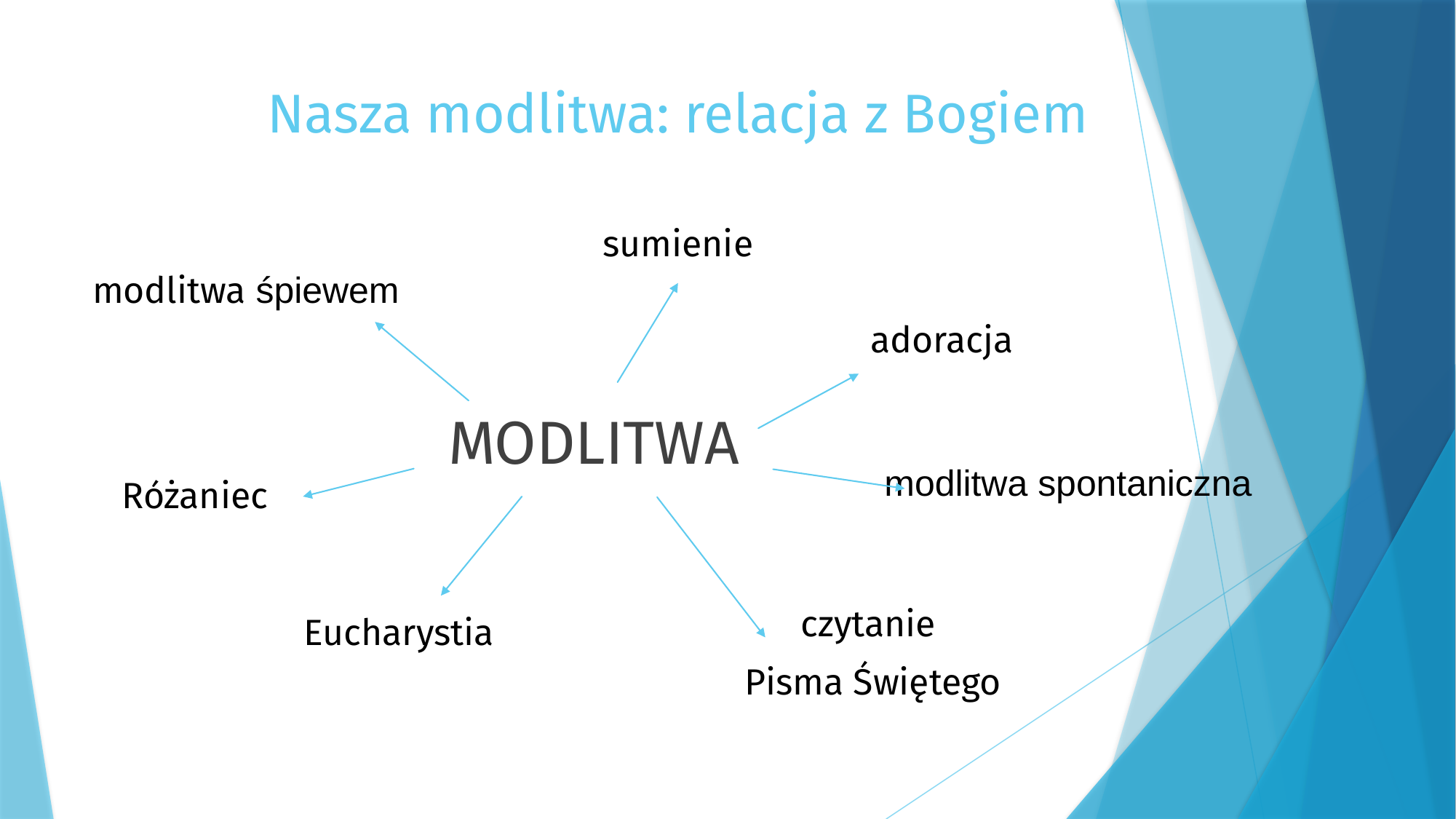

# Nasza modlitwa: relacja z Bogiem
sumienie
modlitwa śpiewem
adoracja
MODLITWA
modlitwa spontaniczna
Różaniec
czytanie
Pisma Świętego
Eucharystia